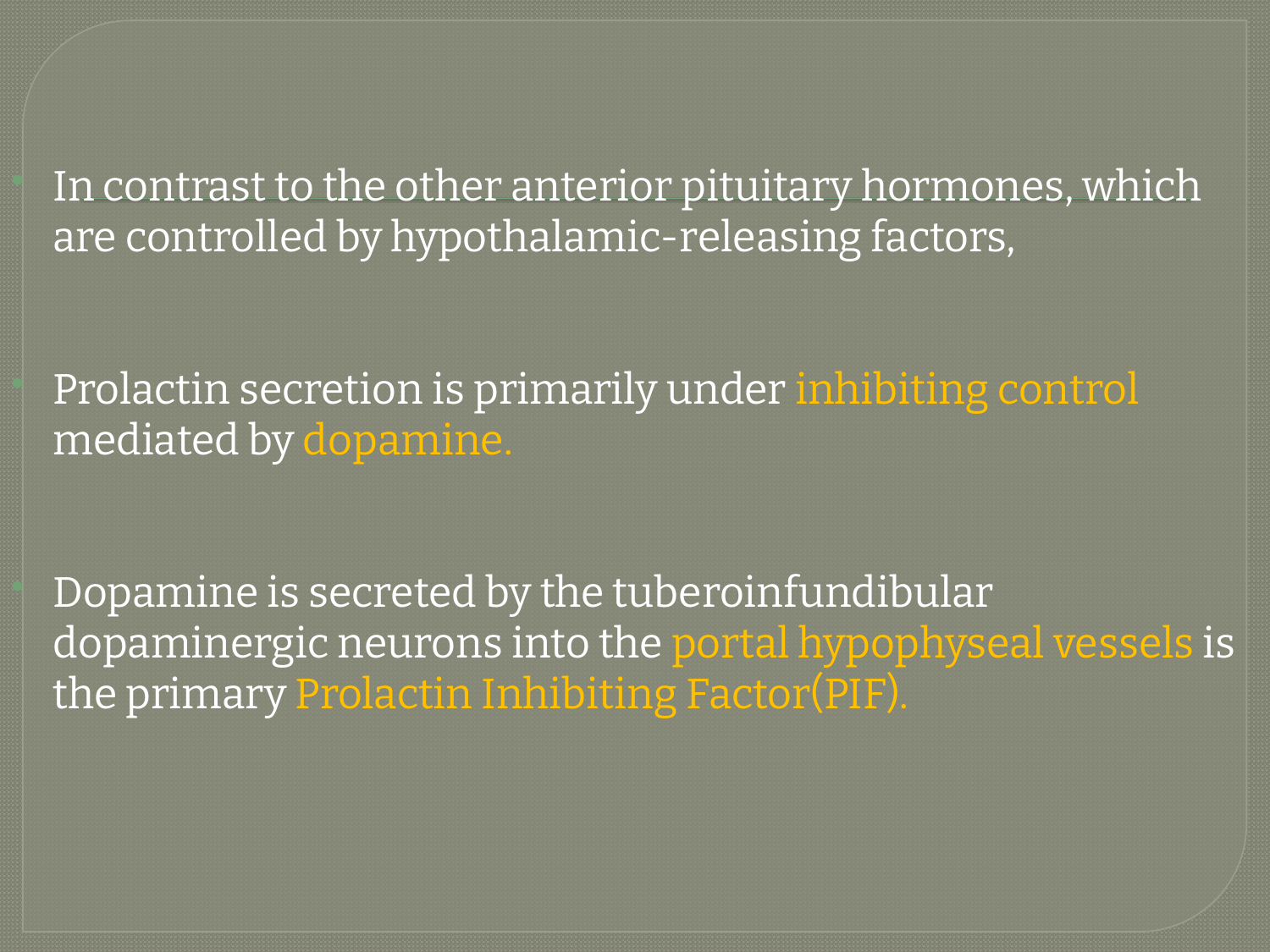

In contrast to the other anterior pituitary hormones, which are controlled by hypothalamic-releasing factors,

Prolactin secretion is primarily under inhibiting control mediated by dopamine.

Dopamine is secreted by the tuberoinfundibular dopaminergic neurons into the portal hypophyseal vessels is the primary Prolactin Inhibiting Factor(PIF).